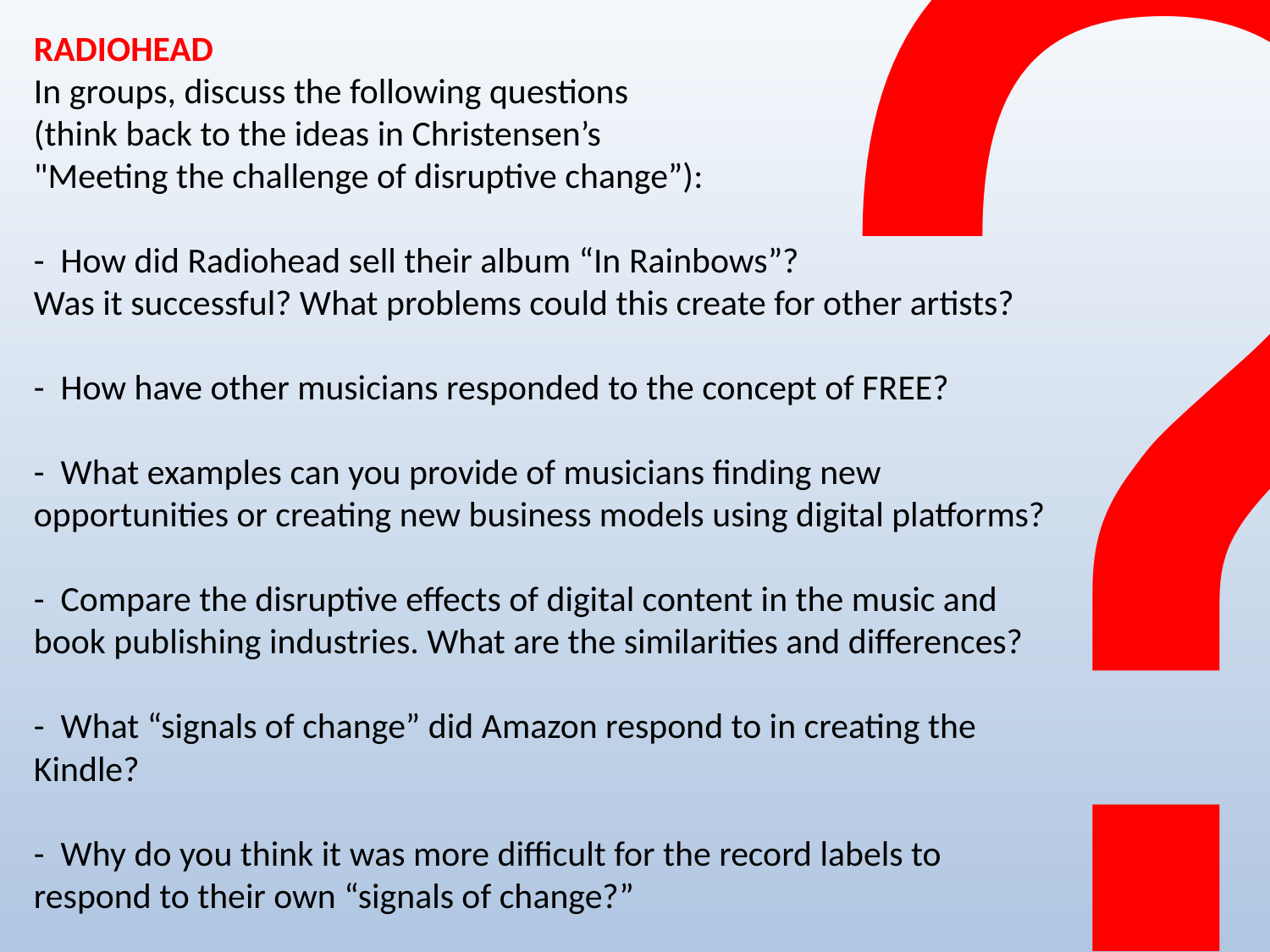

?
# RADIOHEAD In groups, discuss the following questions (think back to the ideas in Christensen’s "Meeting the challenge of disruptive change”): -  How did Radiohead sell their album “In Rainbows”? Was it successful? What problems could this create for other artists? -  How have other musicians responded to the concept of FREE? -  What examples can you provide of musicians finding new opportunities or creating new business models using digital platforms? -  Compare the disruptive effects of digital content in the music and book publishing industries. What are the similarities and differences? -  What “signals of change” did Amazon respond to in creating the Kindle? -  Why do you think it was more difficult for the record labels to respond to their own “signals of change?”